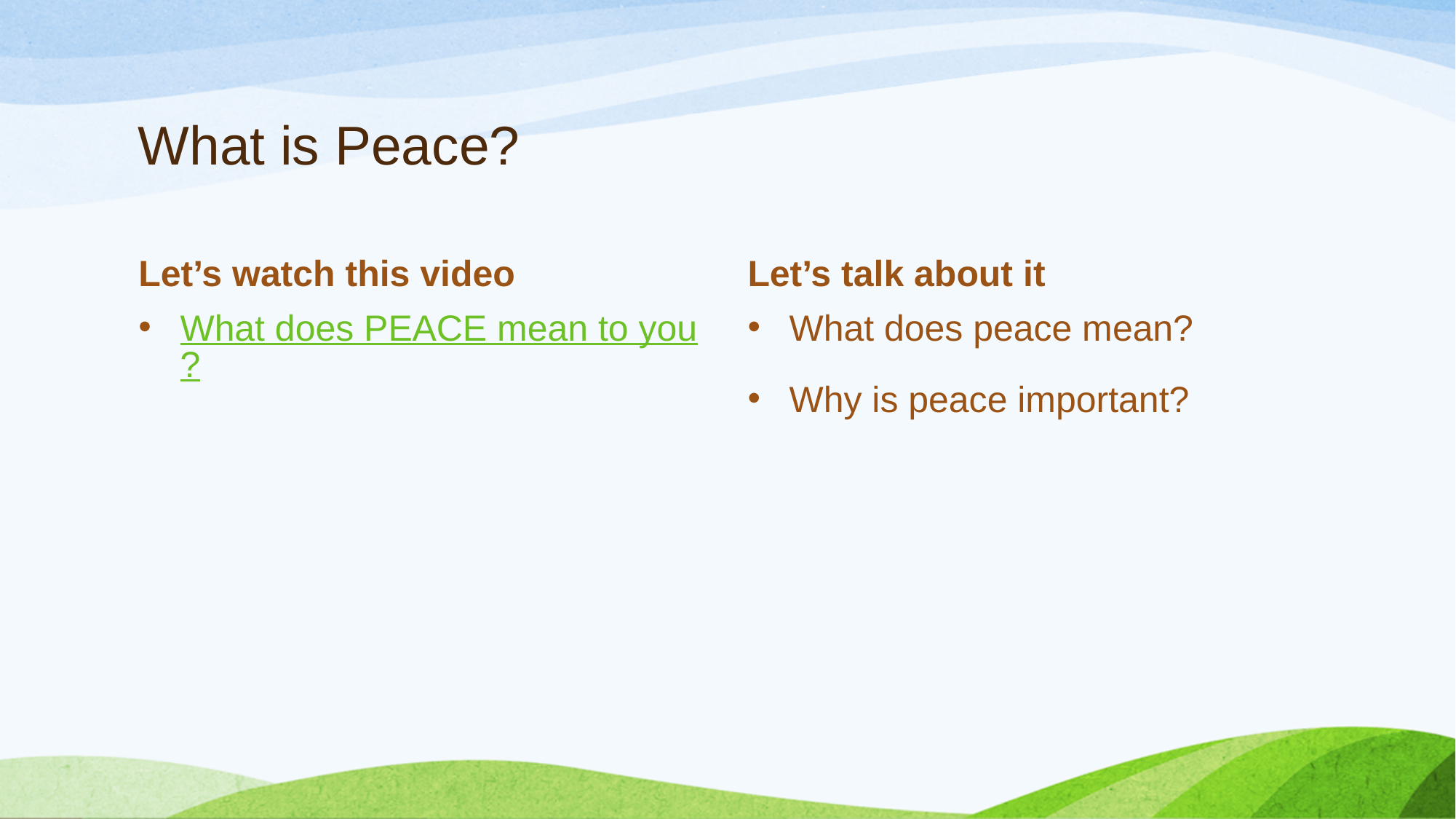

# What is Peace?
Let’s watch this video
Let’s talk about it
What does PEACE mean to you?
What does peace mean?
Why is peace important?